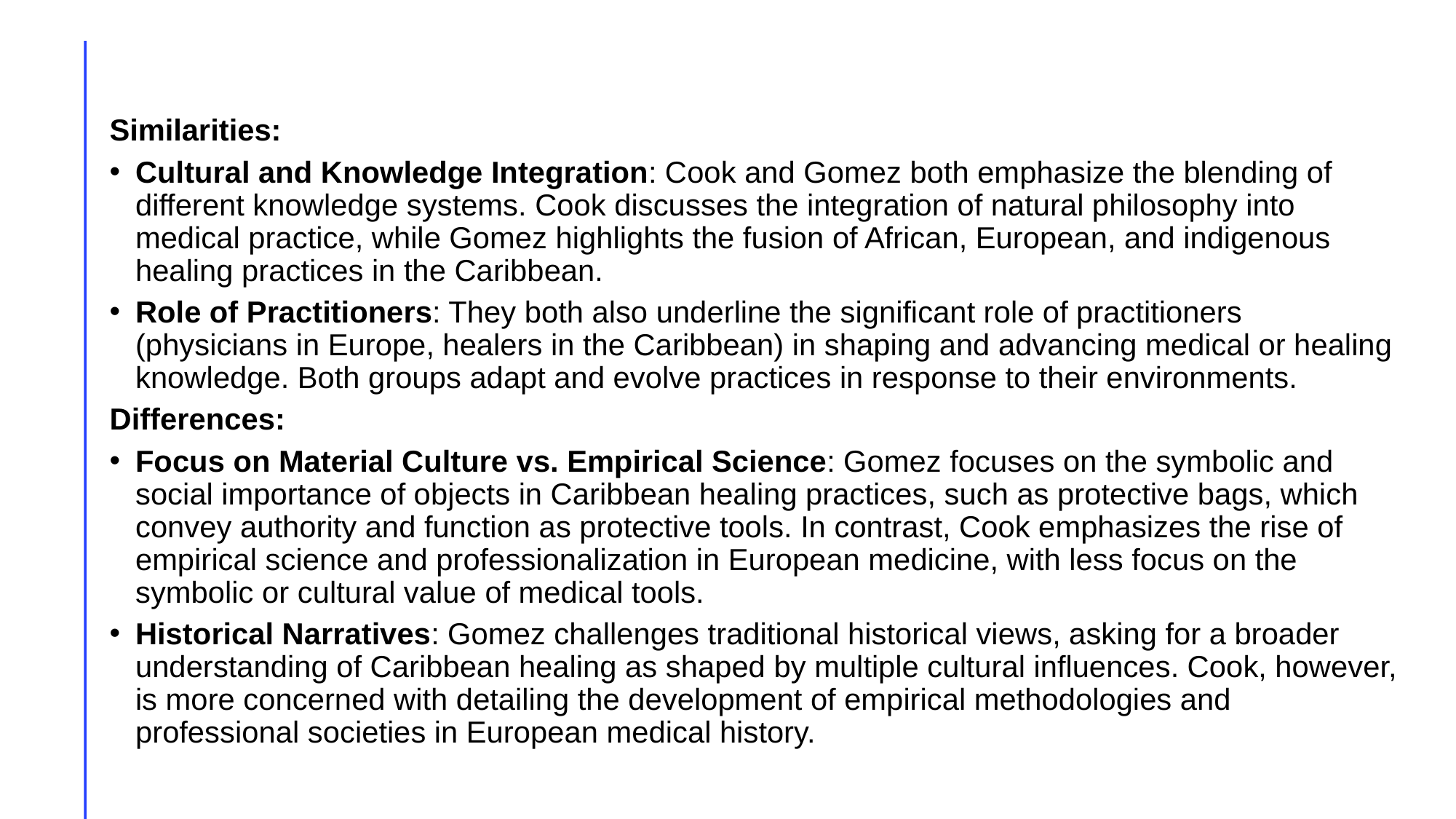

Similarities:
Cultural and Knowledge Integration: Cook and Gomez both emphasize the blending of different knowledge systems. Cook discusses the integration of natural philosophy into medical practice, while Gomez highlights the fusion of African, European, and indigenous healing practices in the Caribbean.
Role of Practitioners: They both also underline the significant role of practitioners (physicians in Europe, healers in the Caribbean) in shaping and advancing medical or healing knowledge. Both groups adapt and evolve practices in response to their environments.
Differences:
Focus on Material Culture vs. Empirical Science: Gomez focuses on the symbolic and social importance of objects in Caribbean healing practices, such as protective bags, which convey authority and function as protective tools. In contrast, Cook emphasizes the rise of empirical science and professionalization in European medicine, with less focus on the symbolic or cultural value of medical tools.
Historical Narratives: Gomez challenges traditional historical views, asking for a broader understanding of Caribbean healing as shaped by multiple cultural influences. Cook, however, is more concerned with detailing the development of empirical methodologies and professional societies in European medical history.